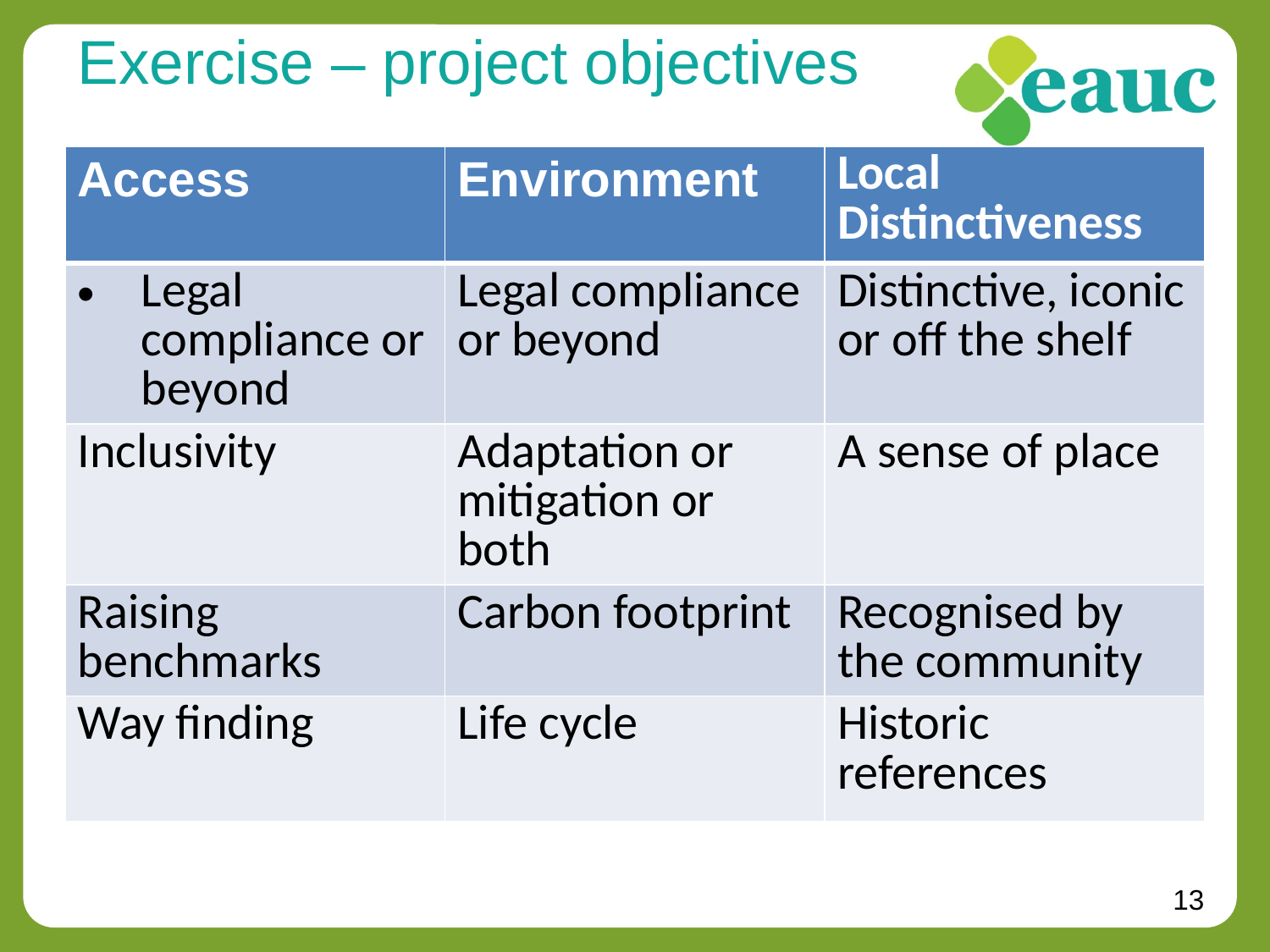

# Exercise – project objectives
| Access | Environment | Local Distinctiveness |
| --- | --- | --- |
| Legal compliance or beyond | Legal compliance or beyond | Distinctive, iconic or off the shelf |
| Inclusivity | Adaptation or mitigation or both | A sense of place |
| Raising benchmarks | Carbon footprint | Recognised by the community |
| Way finding | Life cycle | Historic references |